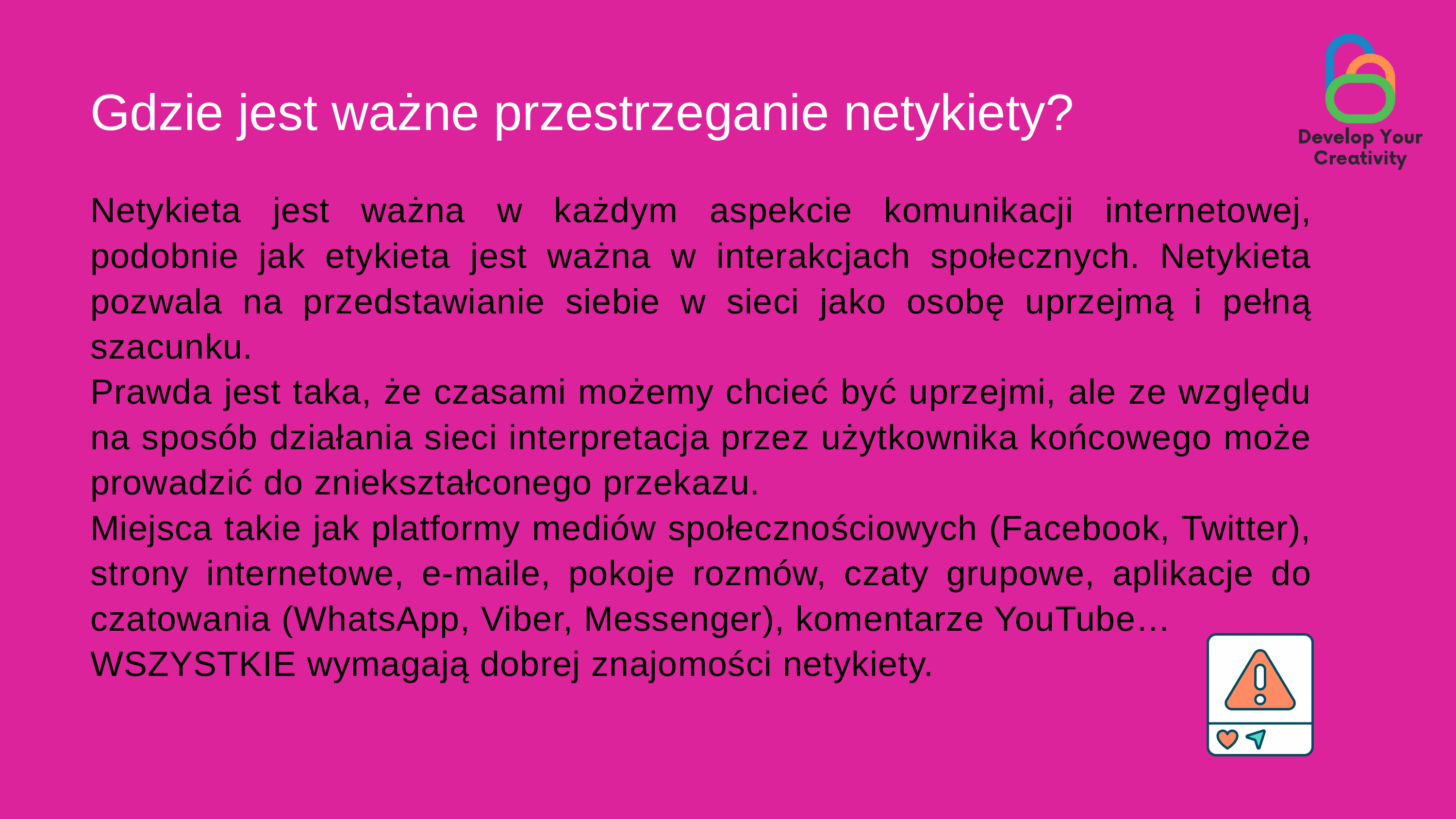

Gdzie jest ważne przestrzeganie netykiety?

Netykieta jest ważna w każdym aspekcie komunikacji internetowej, podobnie jak etykieta jest ważna w interakcjach społecznych. Netykieta pozwala na przedstawianie siebie w sieci jako osobę uprzejmą i pełną szacunku.
Prawda jest taka, że czasami możemy chcieć być uprzejmi, ale ze względu na sposób działania sieci interpretacja przez użytkownika końcowego może prowadzić do zniekształconego przekazu.
Miejsca takie jak platformy mediów społecznościowych (Facebook, Twitter), strony internetowe, e-maile, pokoje rozmów, czaty grupowe, aplikacje do czatowania (WhatsApp, Viber, Messenger), komentarze YouTube…
WSZYSTKIE wymagają dobrej znajomości netykiety.